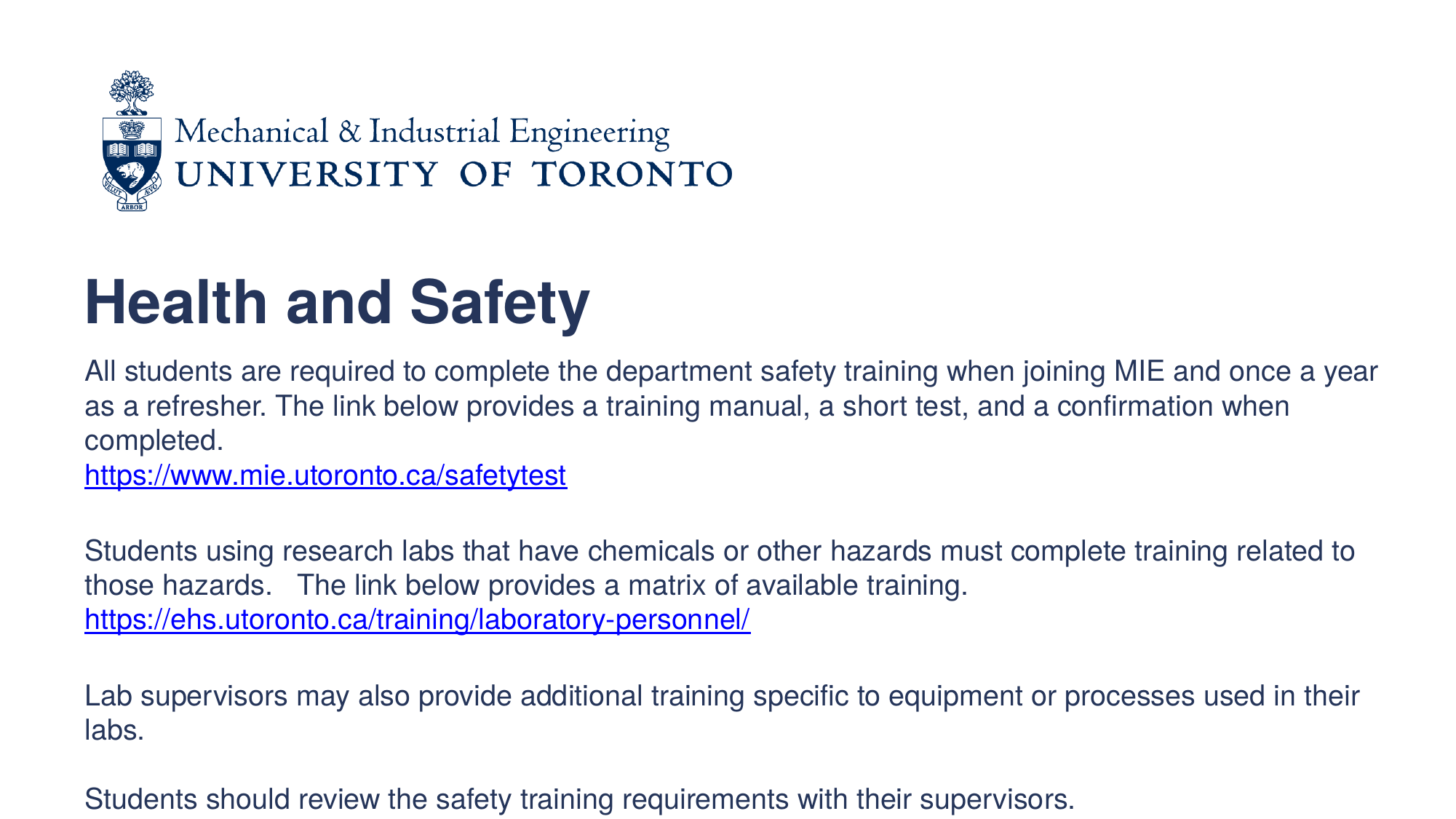

Health and Safety
All students are required to complete the department safety training when joining MIE and once a year as a refresher. The link below provides a training manual, a short test, and a confirmation when completed.
https://www.mie.utoronto.ca/safetytest

Students using research labs that have chemicals or other hazards must complete training related to those hazards.   The link below provides a matrix of available training.
https://ehs.utoronto.ca/training/laboratory-personnel/

Lab supervisors may also provide additional training specific to equipment or processes used in their labs.

Students should review the safety training requirements with their supervisors.